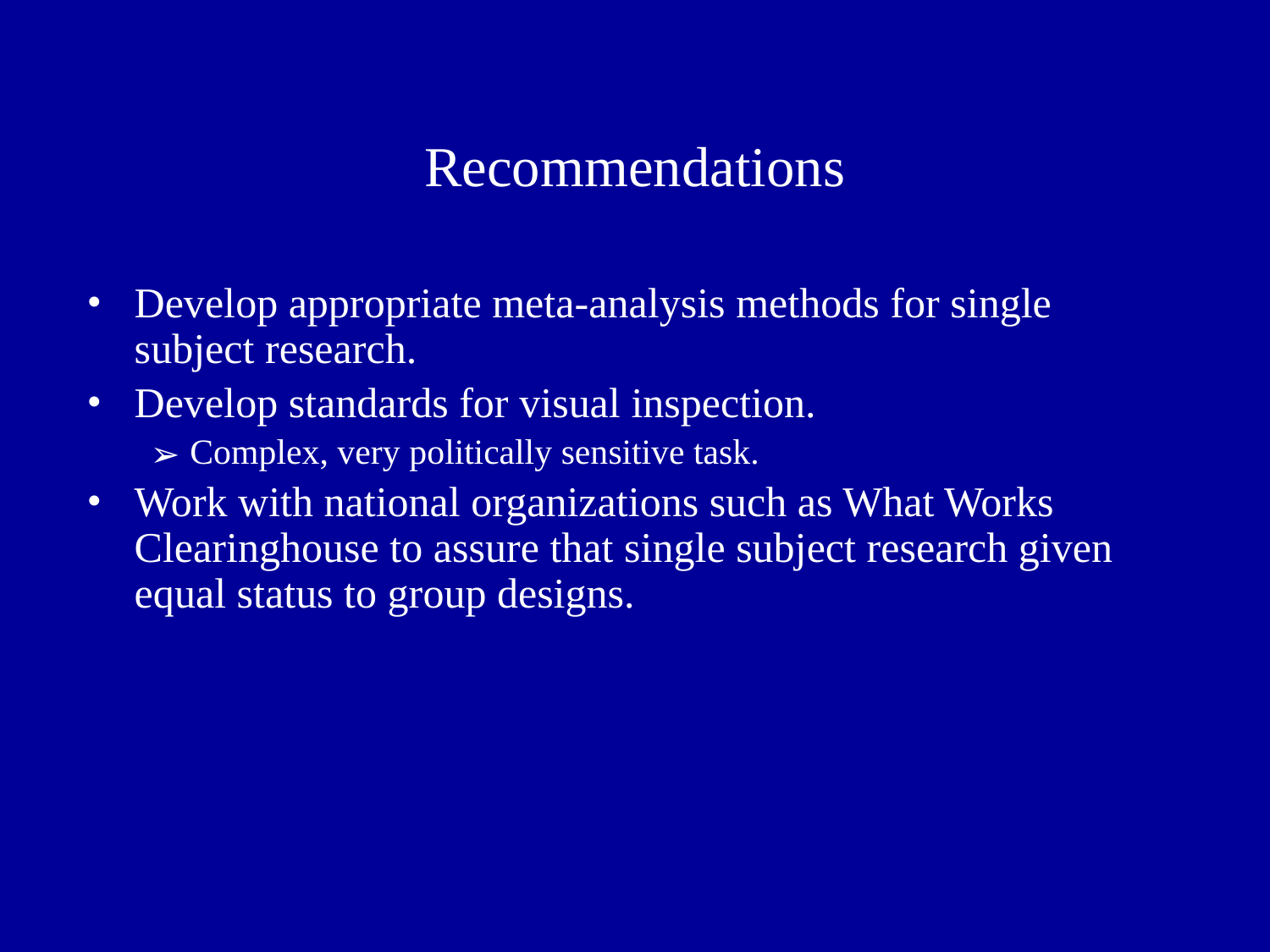

# Recommendations
Develop appropriate meta-analysis methods for single subject research.
Develop standards for visual inspection.
Complex, very politically sensitive task.
Work with national organizations such as What Works Clearinghouse to assure that single subject research given equal status to group designs.